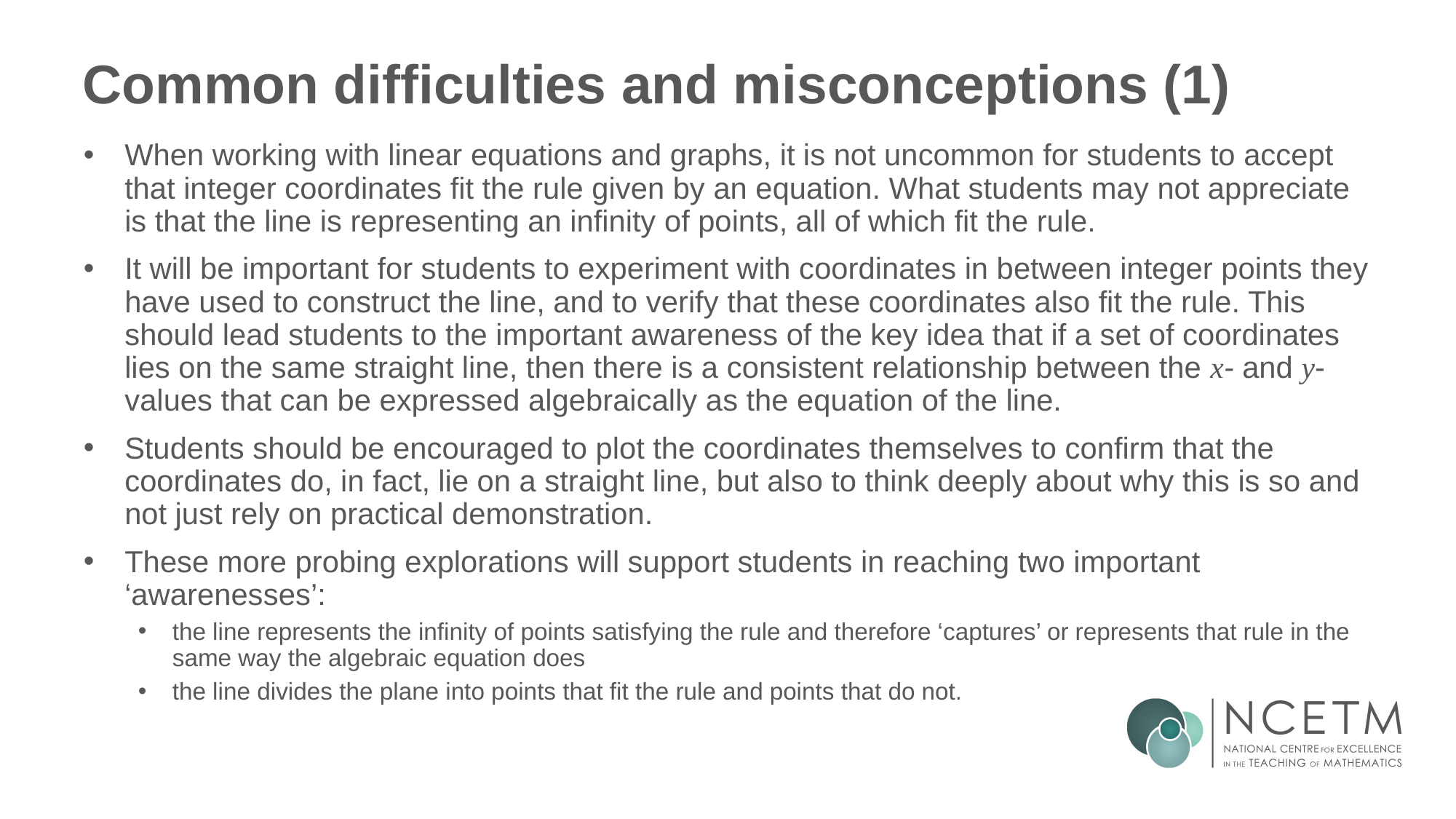

# Common difficulties and misconceptions (1)
When working with linear equations and graphs, it is not uncommon for students to accept that integer coordinates fit the rule given by an equation. What students may not appreciate is that the line is representing an infinity of points, all of which fit the rule.
It will be important for students to experiment with coordinates in between integer points they have used to construct the line, and to verify that these coordinates also fit the rule. This should lead students to the important awareness of the key idea that if a set of coordinates lies on the same straight line, then there is a consistent relationship between the x- and y-values that can be expressed algebraically as the equation of the line.
Students should be encouraged to plot the coordinates themselves to confirm that the coordinates do, in fact, lie on a straight line, but also to think deeply about why this is so and not just rely on practical demonstration.
These more probing explorations will support students in reaching two important ‘awarenesses’:
the line represents the infinity of points satisfying the rule and therefore ‘captures’ or represents that rule in the same way the algebraic equation does
the line divides the plane into points that fit the rule and points that do not.